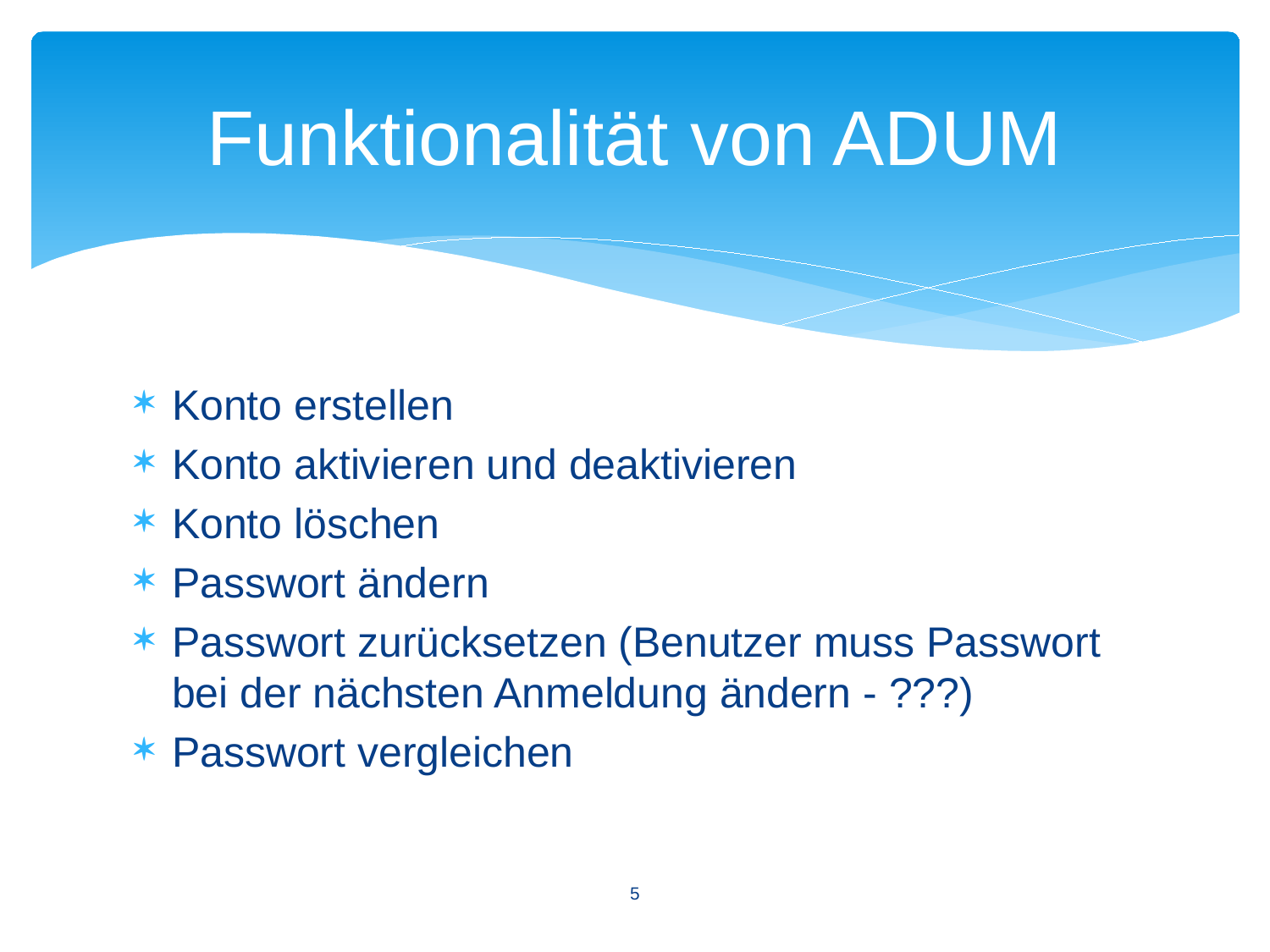

# Funktionalität von ADUM
Konto erstellen
Konto aktivieren und deaktivieren
Konto löschen
Passwort ändern
Passwort zurücksetzen (Benutzer muss Passwort bei der nächsten Anmeldung ändern - ???)
Passwort vergleichen
5